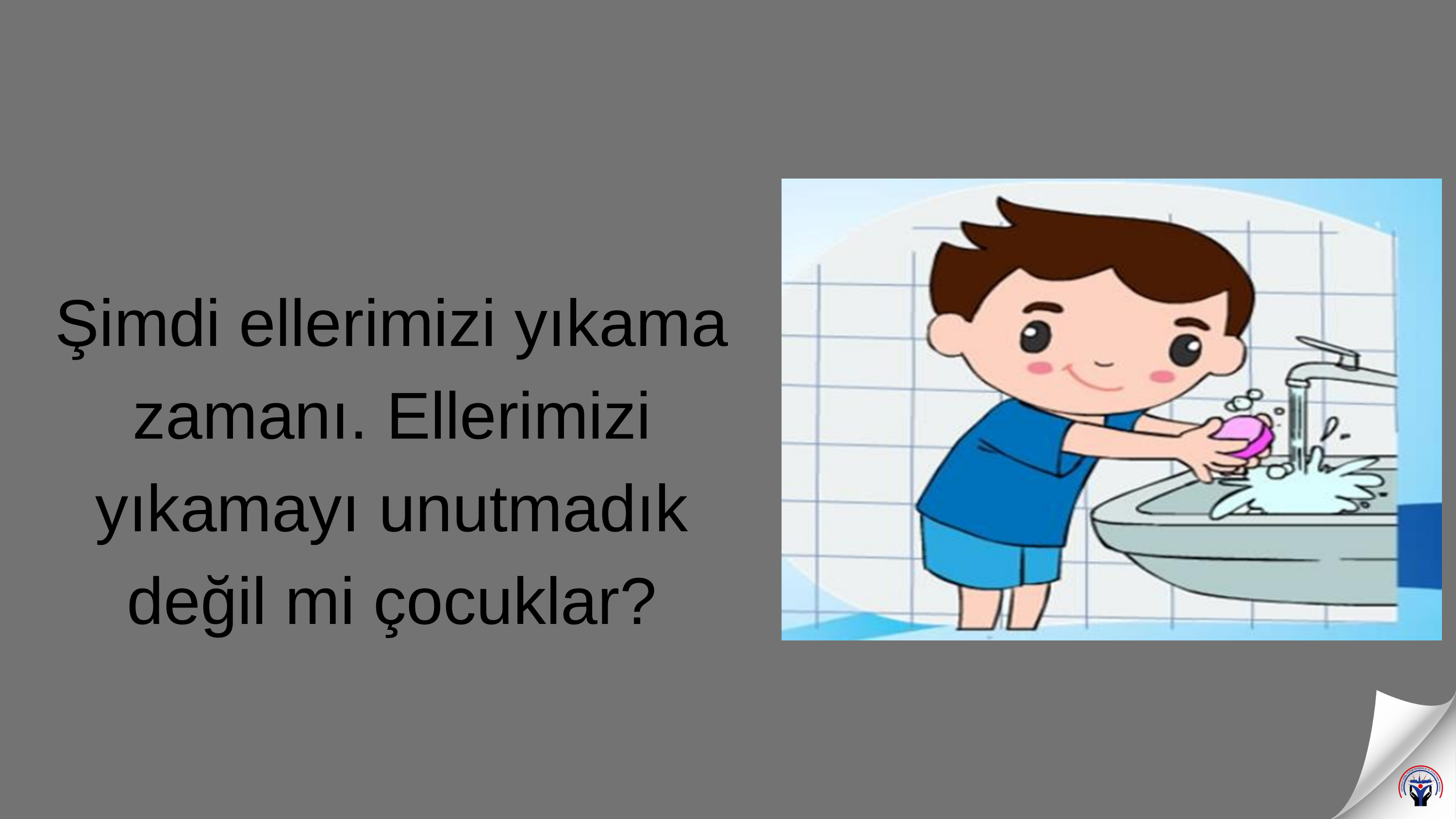

Şimdi ellerimizi yıkama zamanı. Ellerimizi yıkamayı unutmadık değil mi çocuklar?